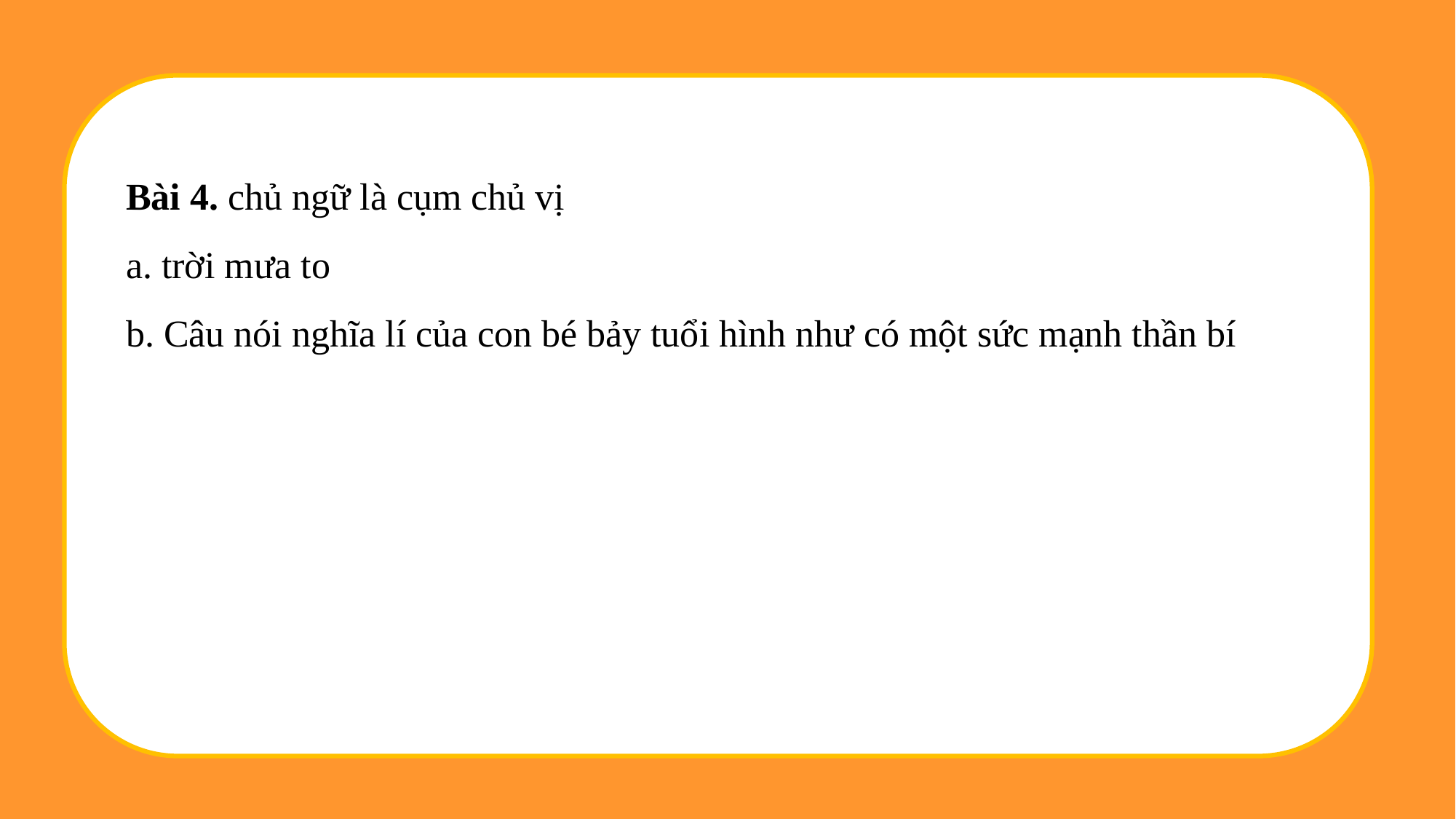

Bài 4. chủ ngữ là cụm chủ vị
a. trời mưa to
b. Câu nói nghĩa lí của con bé bảy tuổi hình như có một sức mạnh thần bí